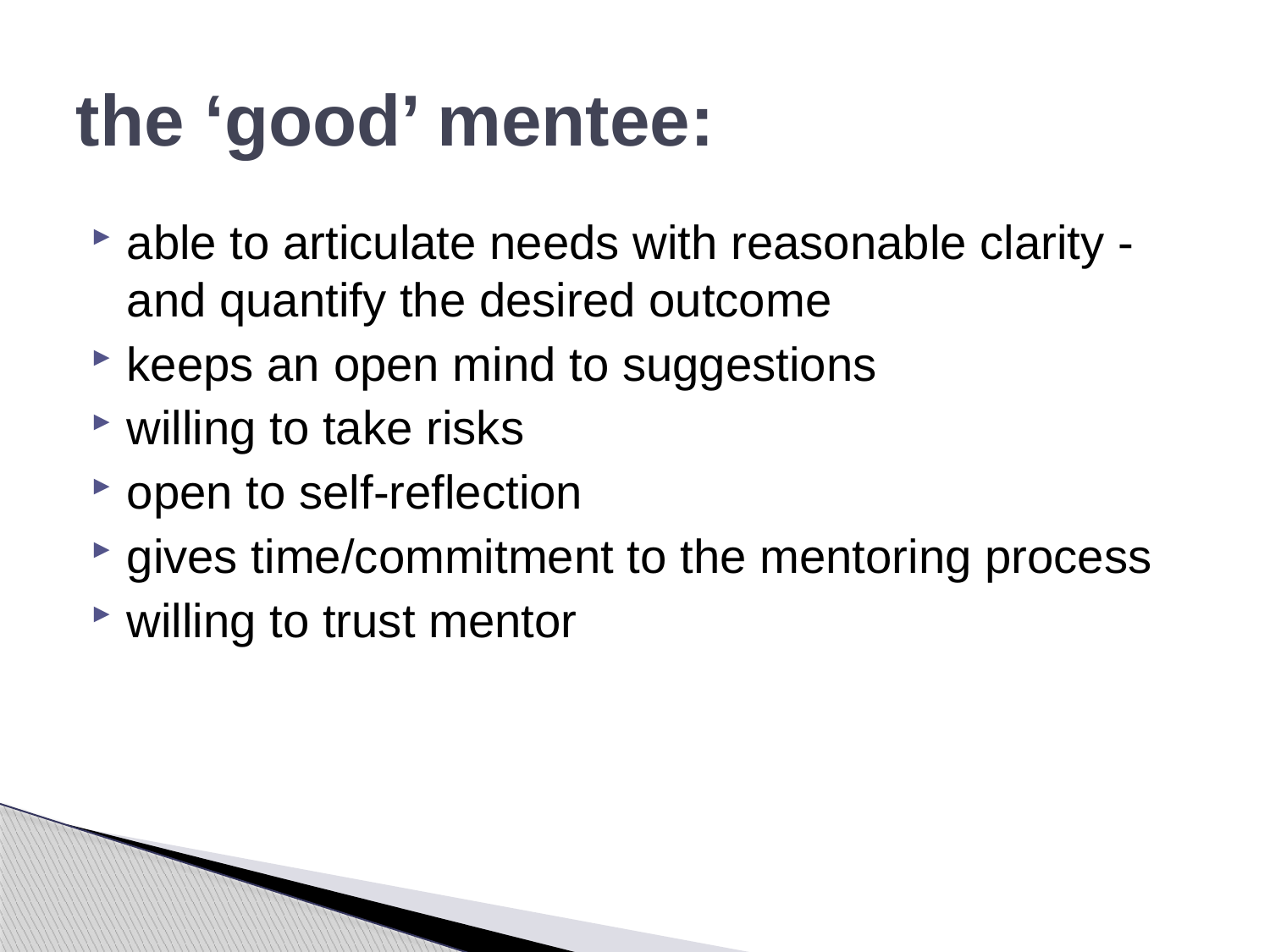

# the ‘good’ mentee:
able to articulate needs with reasonable clarity -  and quantify the desired outcome
keeps an open mind to suggestions
willing to take risks
open to self-reflection
gives time/commitment to the mentoring process
willing to trust mentor